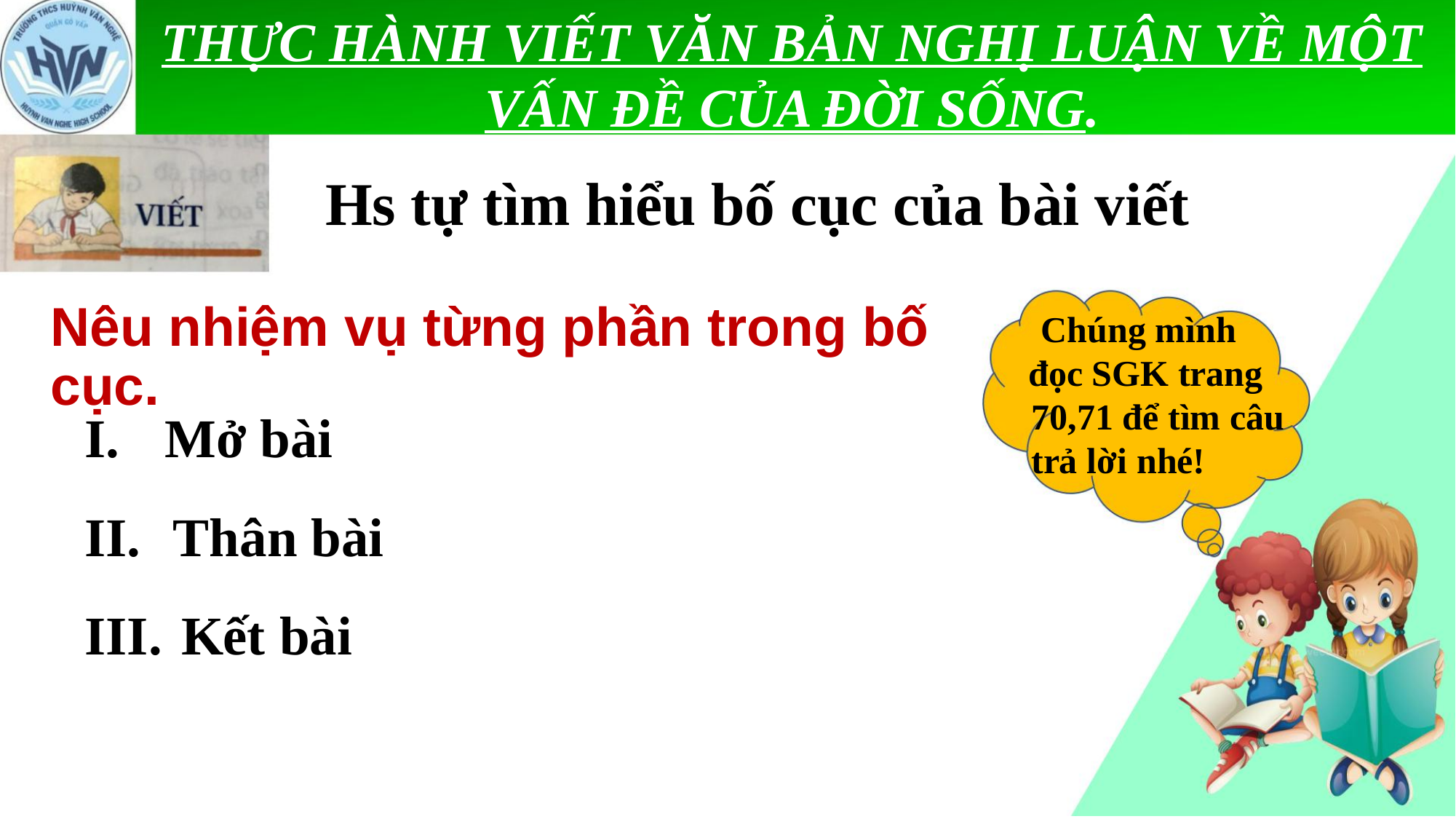

THỰC HÀNH VIẾT VĂN BẢN NGHỊ LUẬN VỀ MỘT VẤN ĐỀ CỦA ĐỜI SỐNG.
Hs tự tìm hiểu bố cục của bài viết
Nêu nhiệm vụ từng phần trong bố cục.
Chúng mình
đọc SGK trang
70,71 để tìm câu trả lời nhé!
I. Mở bài
II. Thân bài
III. Kết bài